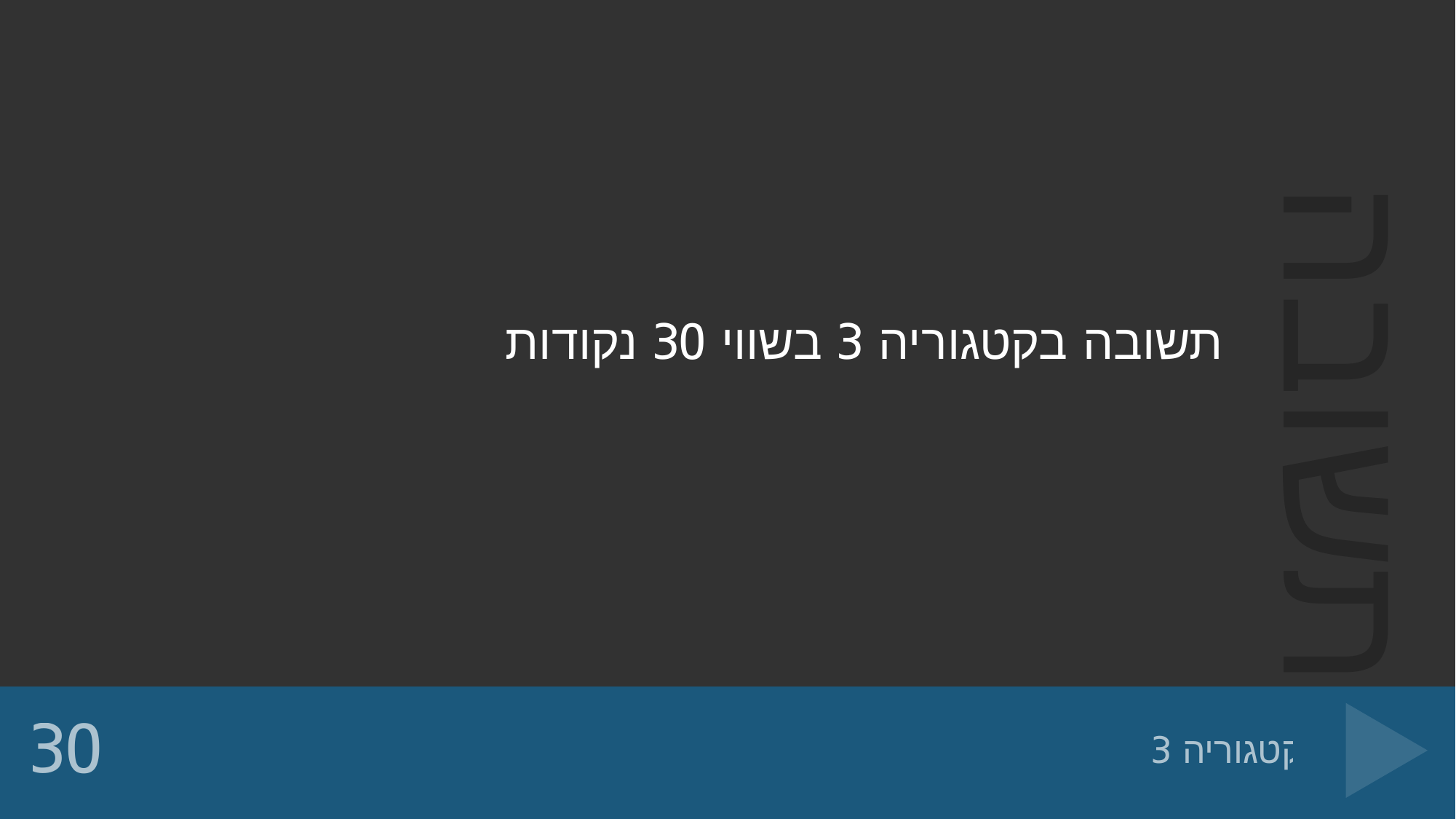

תשובה בקטגוריה 3 בשווי 30 נקודות
# קטגוריה 3
30